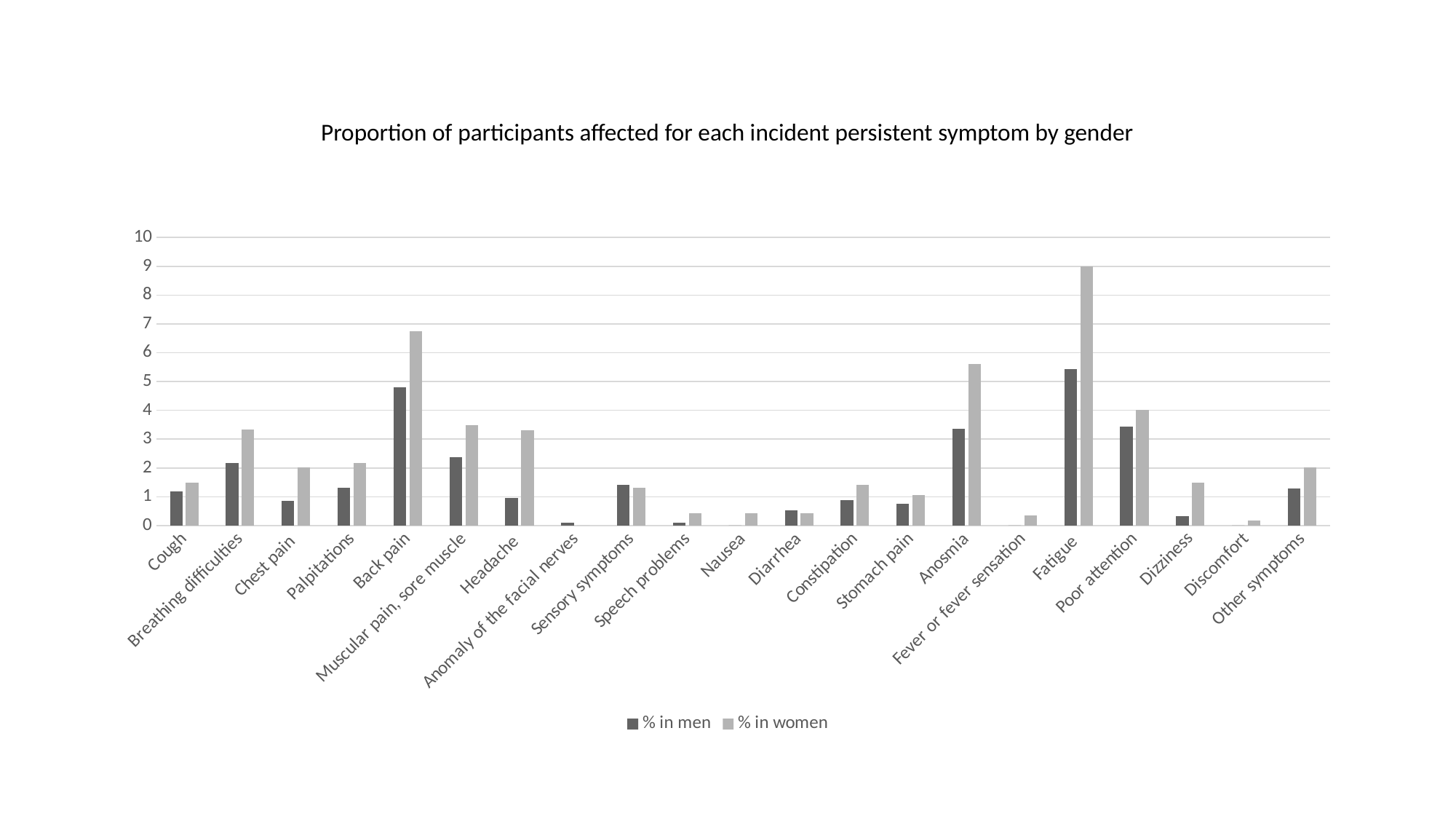

Proportion of participants affected for each incident persistent symptom by gender

### Chart

| Category | % in men | % in women |
|---|---|---|
| Cough | 1.19 | 1.49 |
| Breathing difficulties | 2.16 | 3.33 |
| Chest pain  | 0.86 | 2.01 |
| Palpitations | 1.3 | 2.18 |
| Back pain | 4.81 | 6.75 |
| Muscular pain, sore muscle | 2.38 | 3.49 |
| Headache  | 0.97 | 3.32 |
| Anomaly of the facial nerves | 0.11 | 0.0 |
| Sensory symptoms | 1.41 | 1.31 |
| Speech problems | 0.11 | 0.44 |
| Nausea | 0.0 | 0.44 |
| Diarrhea | 0.54 | 0.44 |
| Constipation | 0.87 | 1.42 |
| Stomach pain | 0.76 | 1.05 |
| Anosmia | 3.37 | 5.6 |
| Fever or fever sensation | 0.0 | 0.35 |
| Fatigue  | 5.42 | 9.0 |
| Poor attention | 3.44 | 4.01 |
| Dizziness | 0.32 | 1.49 |
| Discomfort | 0.0 | 0.18 |
| Other symptoms | 1.29 | 2.01 |